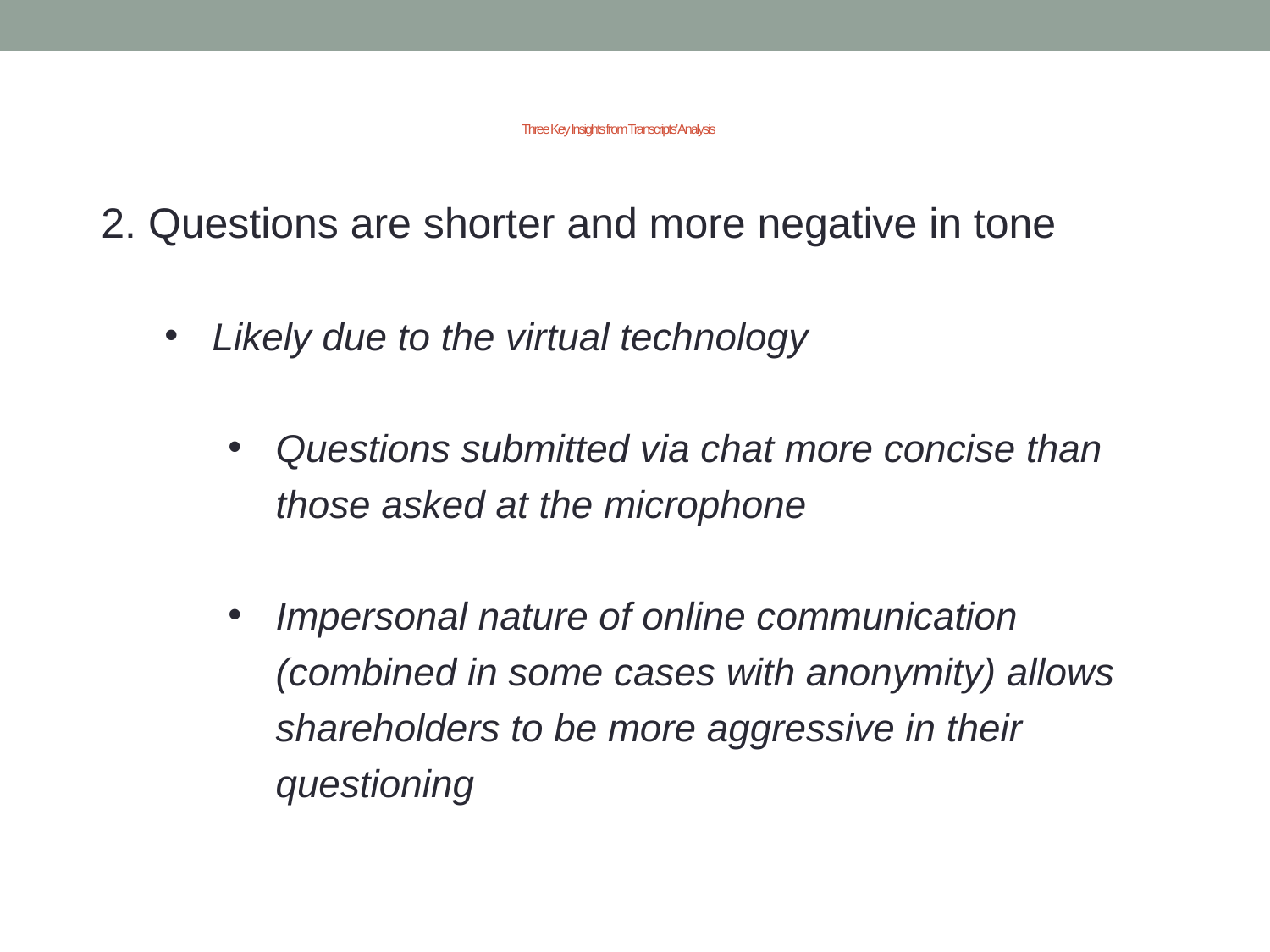

# Three Key Insights from Transcripts’ Analysis
2. Questions are shorter and more negative in tone

Likely due to the virtual technology

Questions submitted via chat more concise than those asked at the microphone

Impersonal nature of online communication (combined in some cases with anonymity) allows shareholders to be more aggressive in their questioning